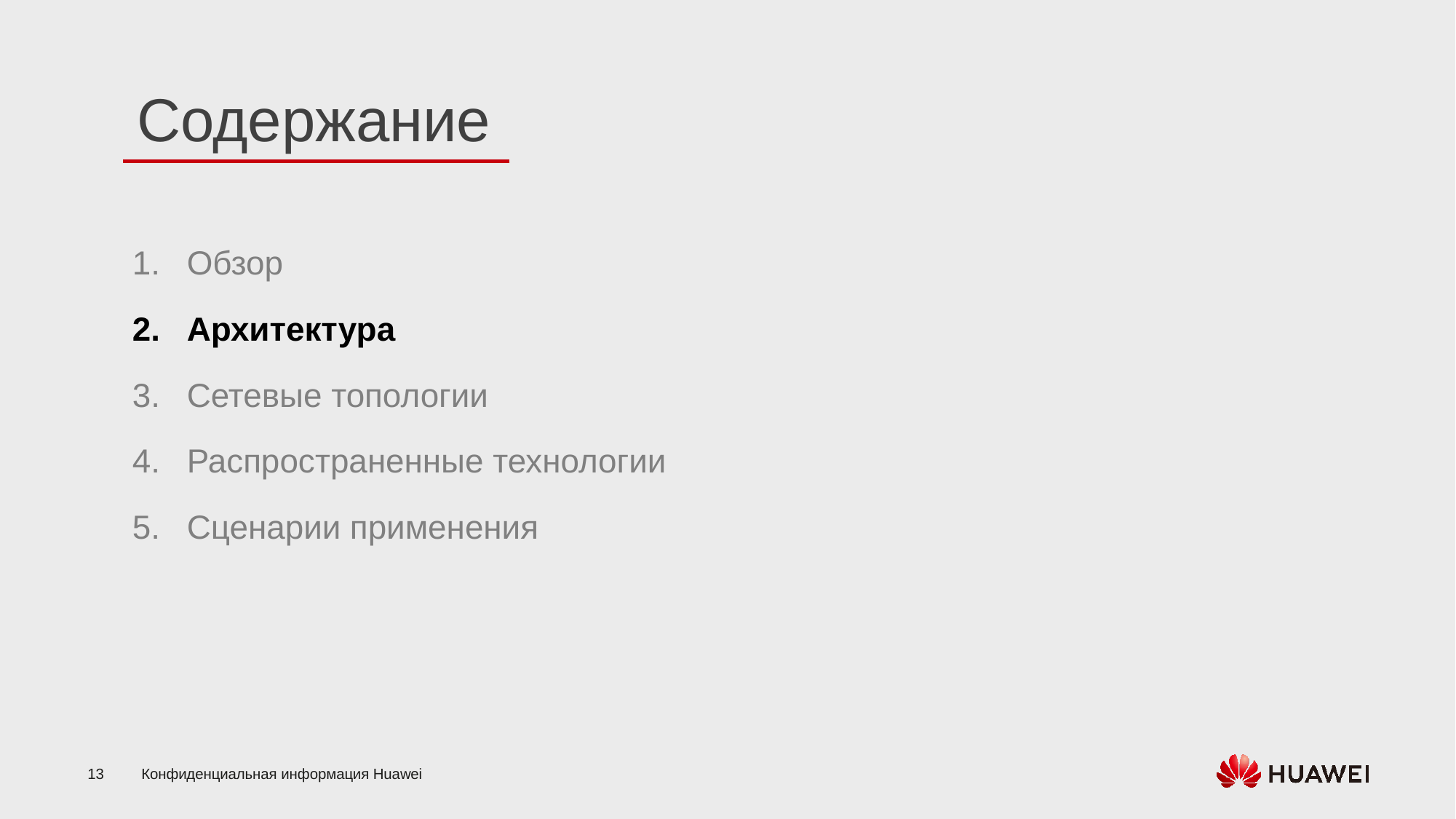

Обзор
Архитектура
Сетевые топологии
Распространенные технологии
Сценарии применения